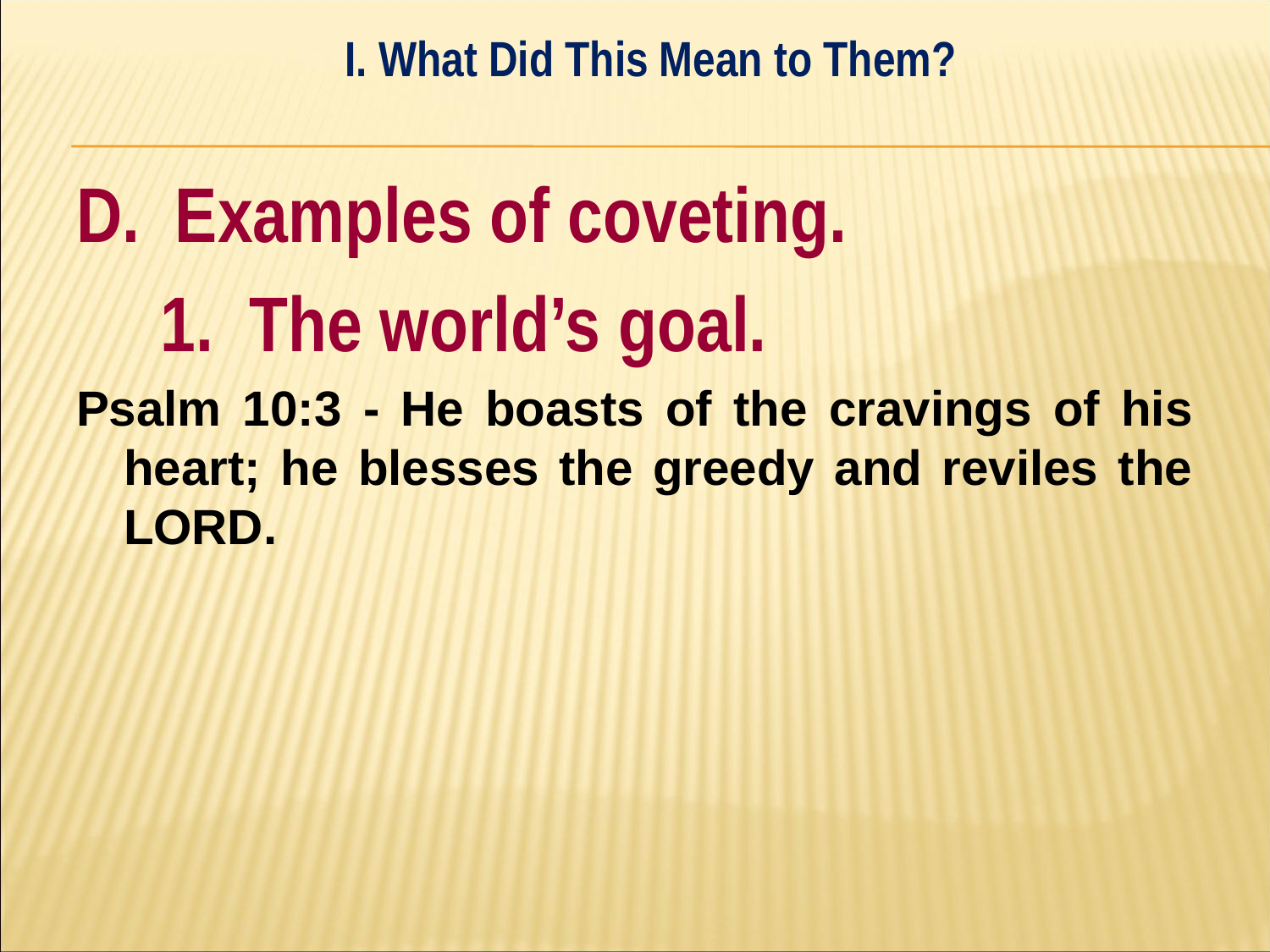

I. What Did This Mean to Them?
#
D.  Examples of coveting.
	1.  The world’s goal.
Psalm 10:3 - He boasts of the cravings of his heart; he blesses the greedy and reviles the LORD.